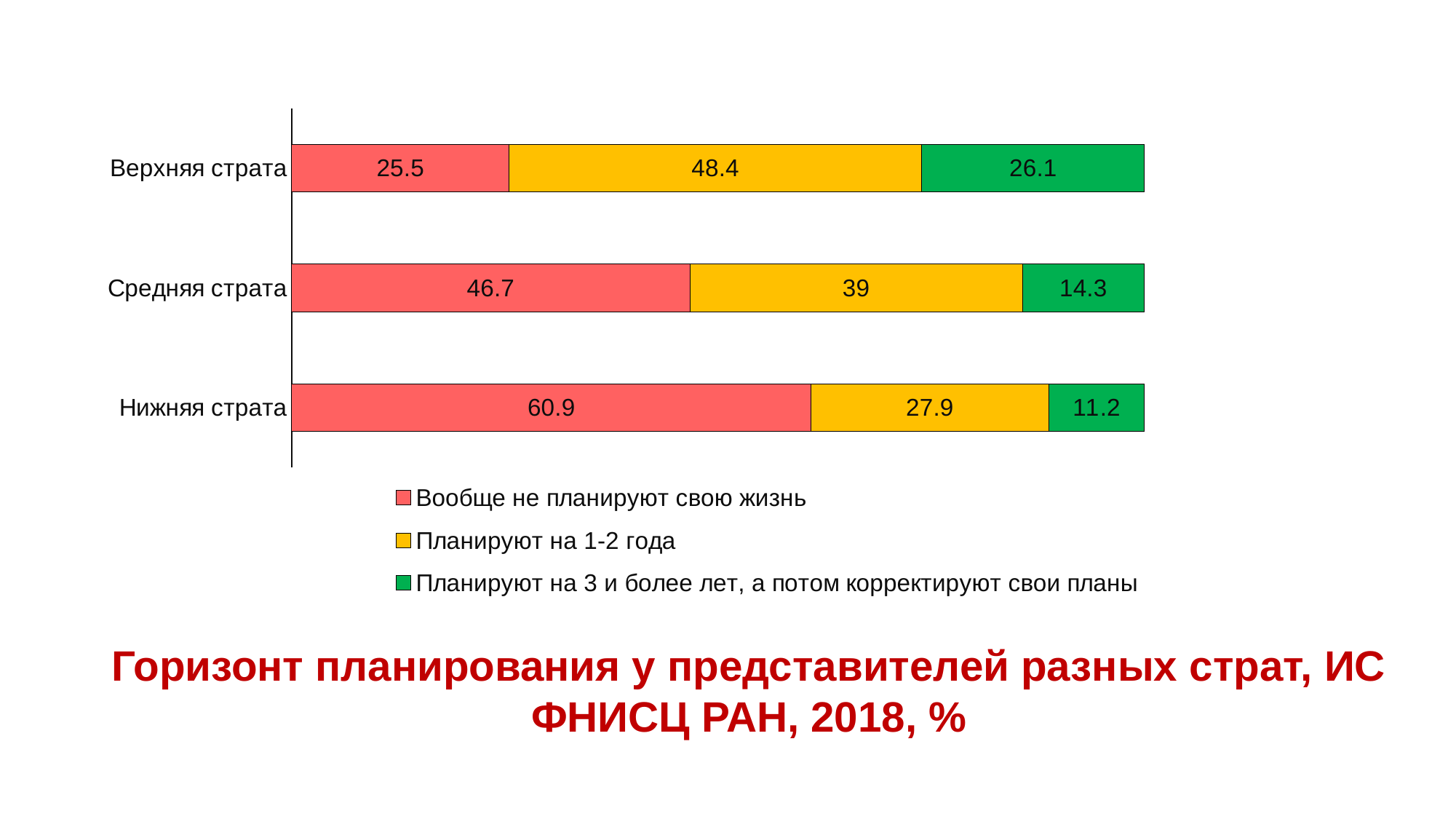

### Chart

| Category | Вообще не планируют свою жизнь | Планируют на 1-2 года | Планируют на 3 и более лет, а потом корректируют свои планы |
|---|---|---|---|
| Нижняя страта | 60.9 | 27.9 | 11.2 |
| Средняя страта | 46.7 | 39.0 | 14.3 |
| Верхняя страта | 25.5 | 48.4 | 26.1 |
# Горизонт планирования у представителей разных страт, ИС ФНИСЦ РАН, 2018, %